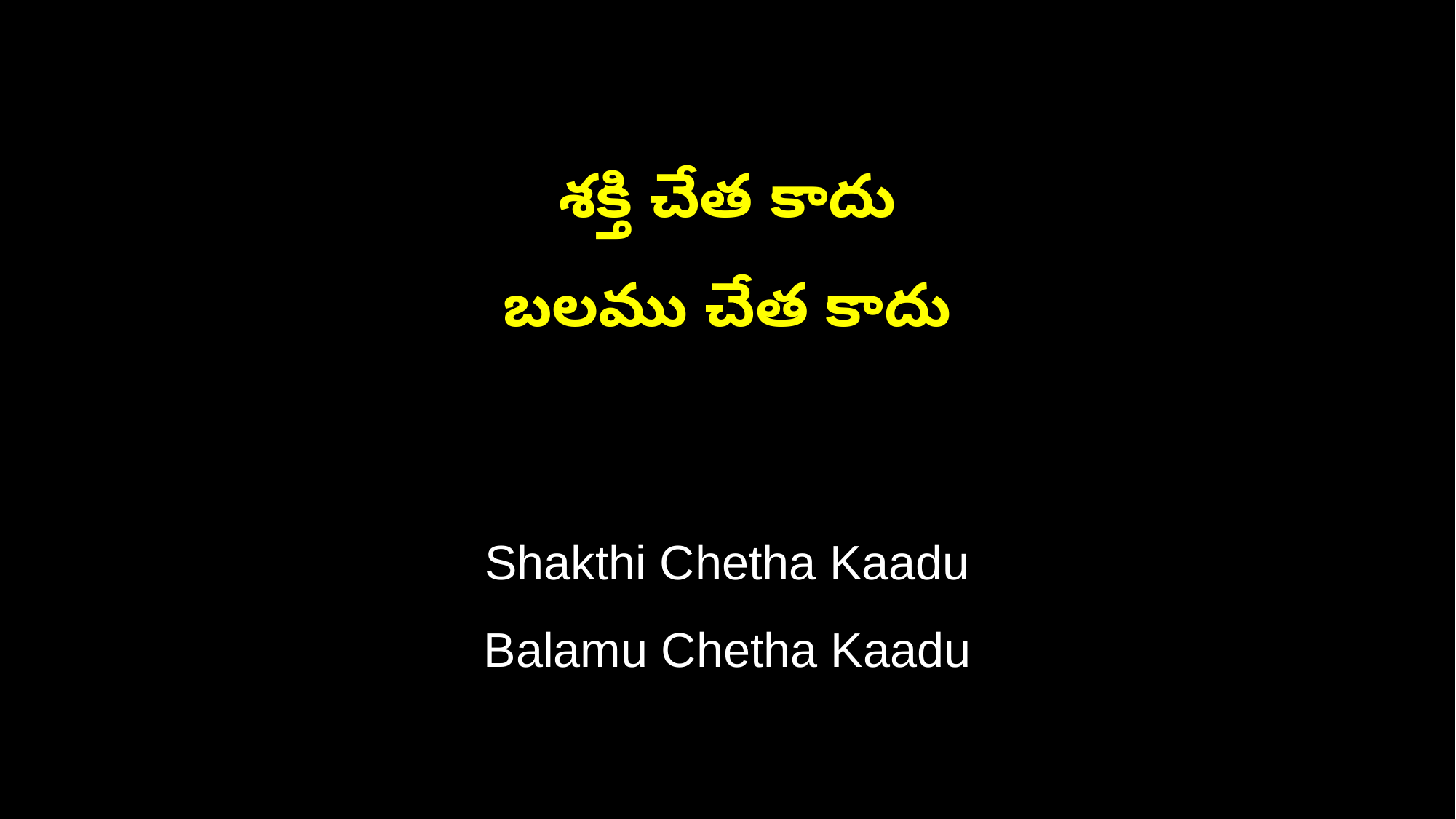

శక్తి చేత కాదు
బలము చేత కాదు
Shakthi Chetha Kaadu
Balamu Chetha Kaadu